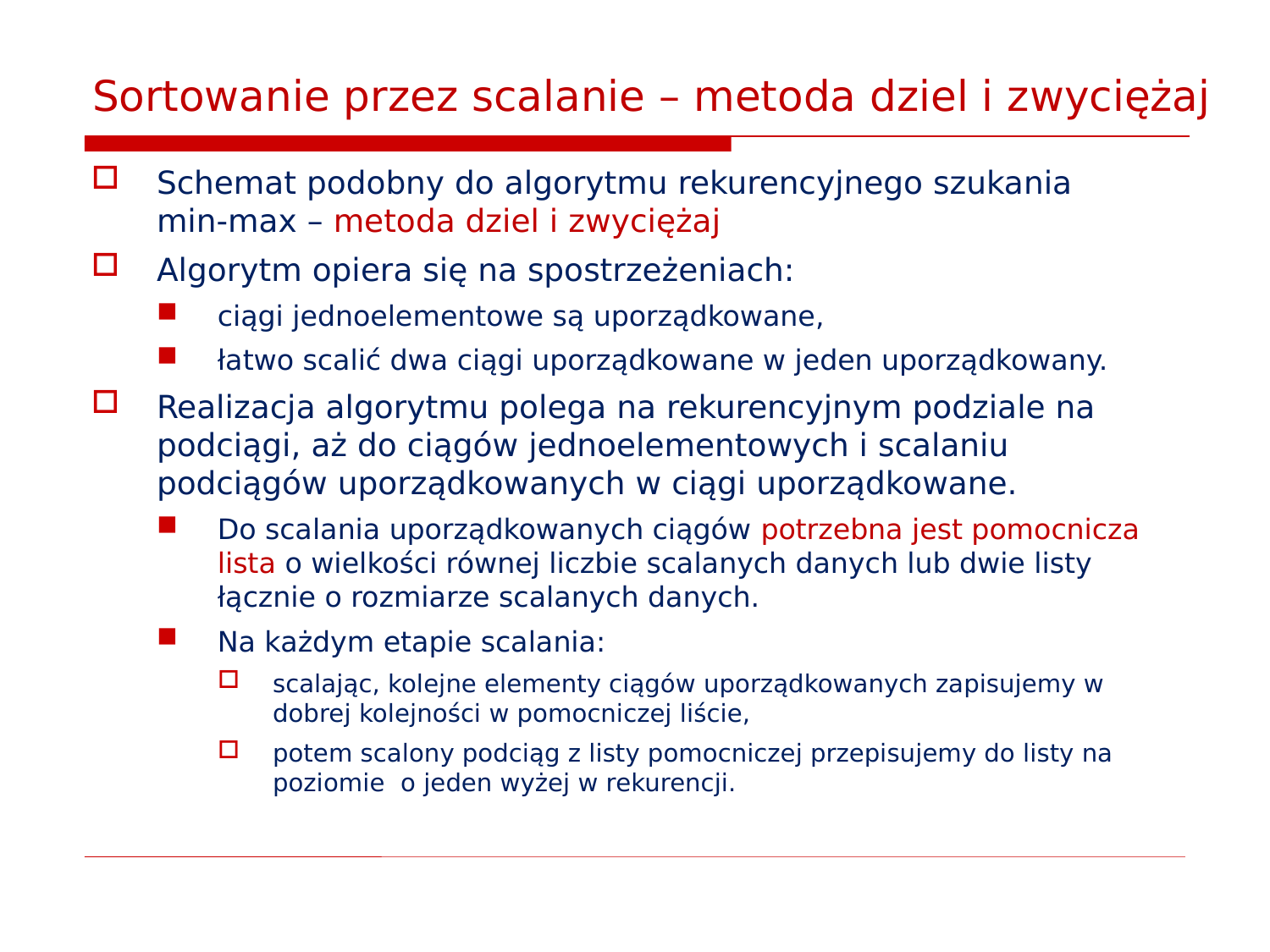

# Sortowanie przez scalanie – metoda dziel i zwyciężaj
Schemat podobny do algorytmu rekurencyjnego szukania min-max – metoda dziel i zwyciężaj
Algorytm opiera się na spostrzeżeniach:
ciągi jednoelementowe są uporządkowane,
łatwo scalić dwa ciągi uporządkowane w jeden uporządkowany.
Realizacja algorytmu polega na rekurencyjnym podziale na podciągi, aż do ciągów jednoelementowych i scalaniu podciągów uporządkowanych w ciągi uporządkowane.
Do scalania uporządkowanych ciągów potrzebna jest pomocnicza lista o wielkości równej liczbie scalanych danych lub dwie listy łącznie o rozmiarze scalanych danych.
Na każdym etapie scalania:
scalając, kolejne elementy ciągów uporządkowanych zapisujemy w dobrej kolejności w pomocniczej liście,
potem scalony podciąg z listy pomocniczej przepisujemy do listy na poziomie  o jeden wyżej w rekurencji.